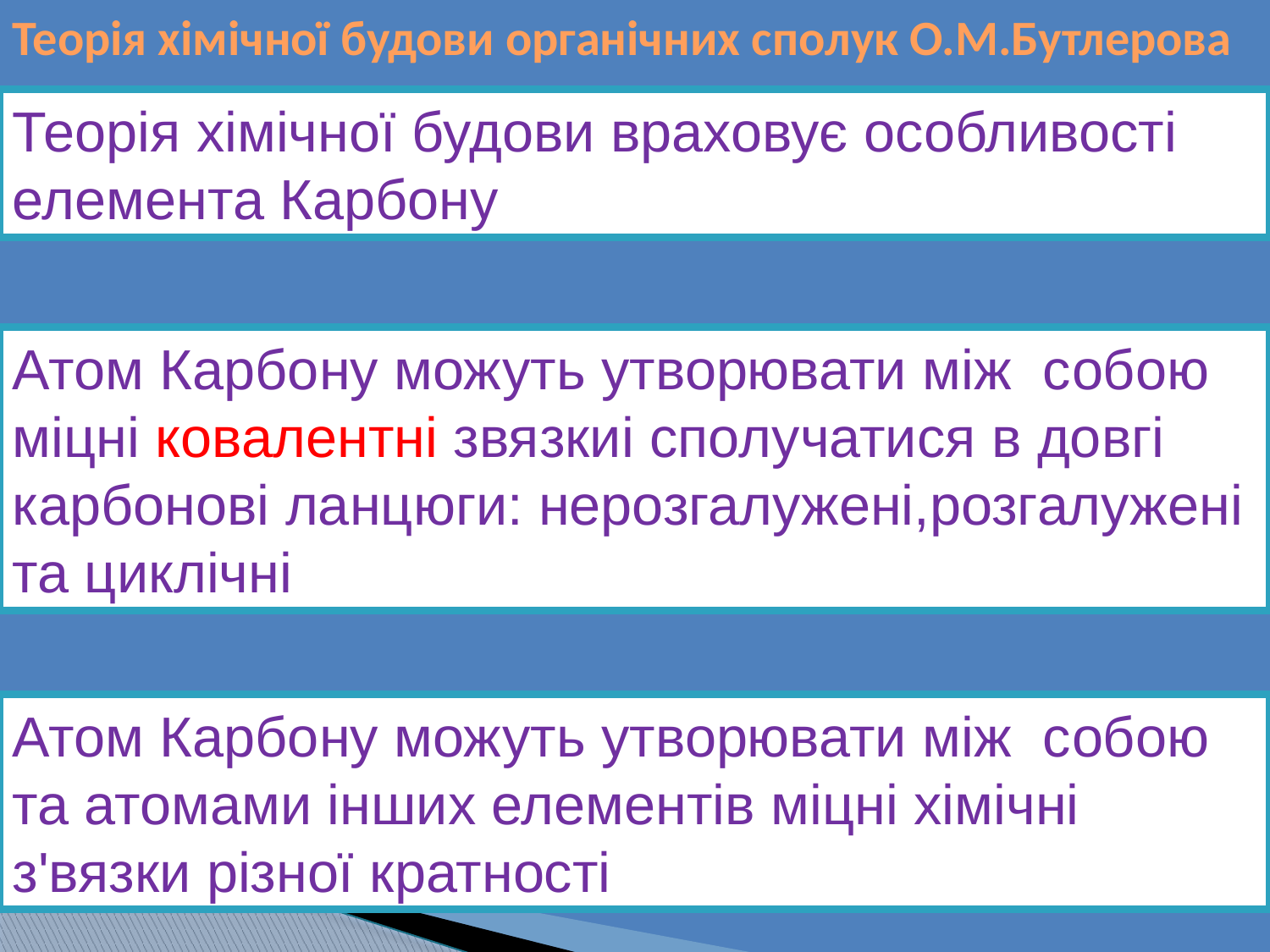

Теорія хімічної будови органічних сполук О.М.Бутлерова
Теорія хімічної будови враховує особливості  елемента Карбону
Атом Карбону можуть утворювати між  собою міцні ковалентні звязкиі сполучатися в довгі карбонові ланцюги: нерозгалужені,розгалужені та циклічні
Атом Карбону можуть утворювати між  собою та атомами інших елементів міцні хімічні з'вязки різної кратності